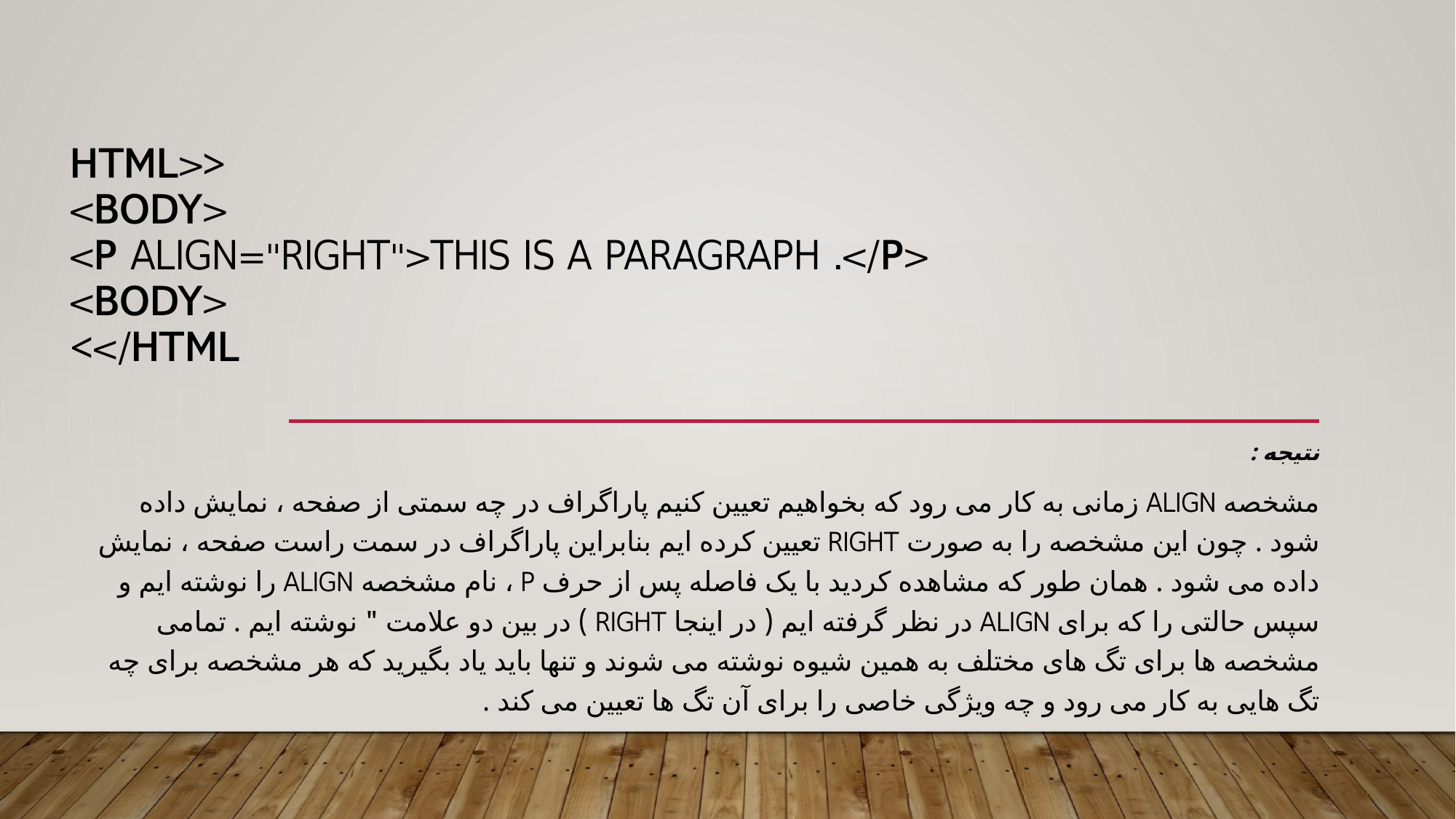

# <html> <body> <p align="right">this is a paragraph .</p> <body> </html>
نتیجه :
مشخصه align زمانی به کار می رود که بخواهیم تعیین کنیم پاراگراف در چه سمتی از صفحه ، نمایش داده شود . چون این مشخصه را به صورت right تعیین کرده ایم بنابراین پاراگراف در سمت راست صفحه ، نمایش داده می شود . همان طور که مشاهده کردید با یک فاصله پس از حرف p ، نام مشخصه align را نوشته ایم و سپس حالتی را که برای align در نظر گرفته ایم ( در اینجا right ) در بین دو علامت " نوشته ایم . تمامی مشخصه ها برای تگ های مختلف به همین شیوه نوشته می شوند و تنها باید یاد بگیرید که هر مشخصه برای چه تگ هایی به کار می رود و چه ویژگی خاصی را برای آن تگ ها تعیین می کند .